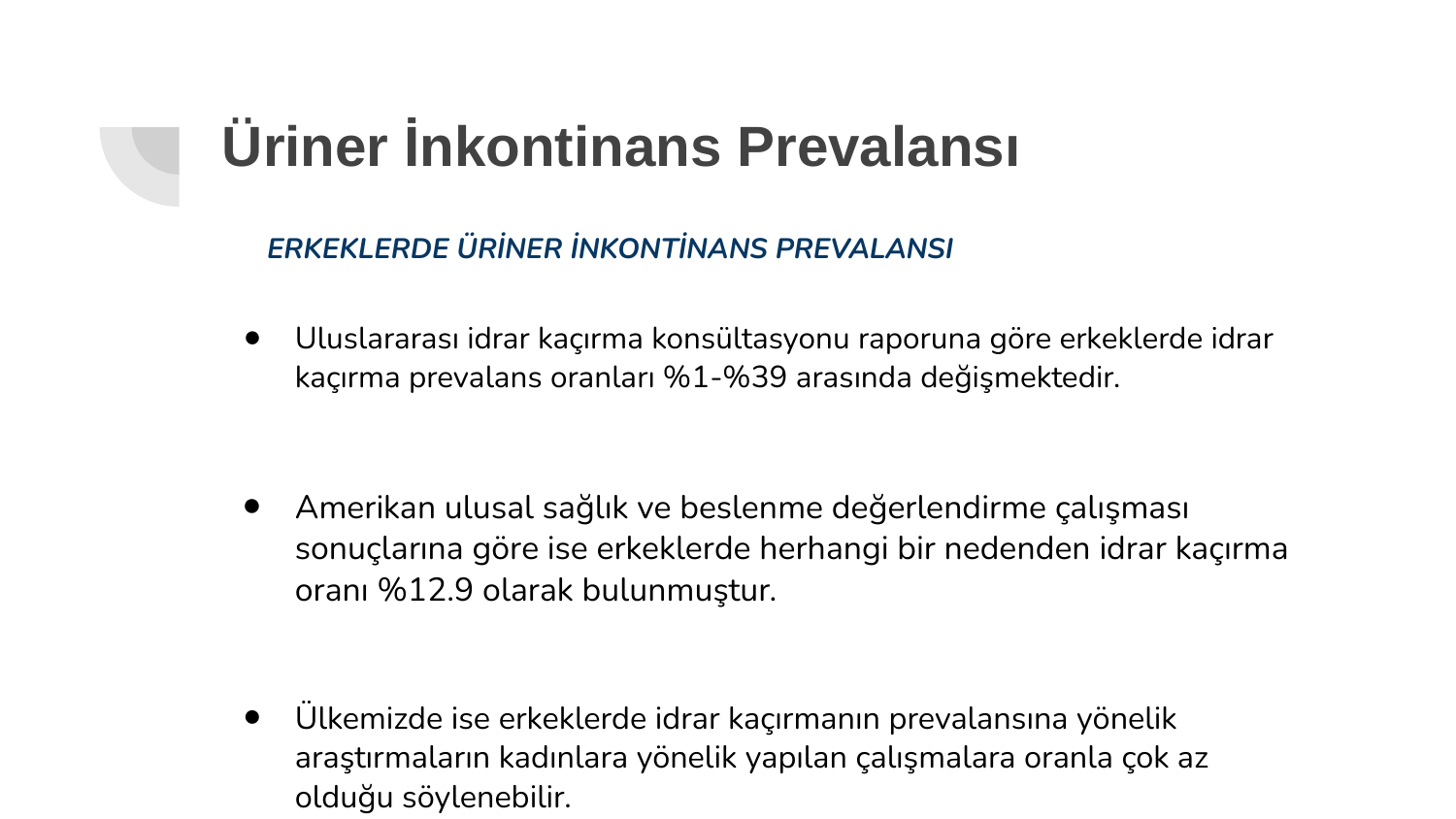

# Üriner İnkontinans Prevalansı
ERKEKLERDE ÜRİNER İNKONTİNANS PREVALANSI
Uluslararası idrar kaçırma konsültasyonu raporuna göre erkeklerde idrar kaçırma prevalans oranları %1-%39 arasında değişmektedir.

Amerikan ulusal sağlık ve beslenme değerlendirme çalışması sonuçlarına göre ise erkeklerde herhangi bir nedenden idrar kaçırma oranı %12.9 olarak bulunmuştur.

Ülkemizde ise erkeklerde idrar kaçırmanın prevalansına yönelik araştırmaların kadınlara yönelik yapılan çalışmalara oranla çok az olduğu söylenebilir.